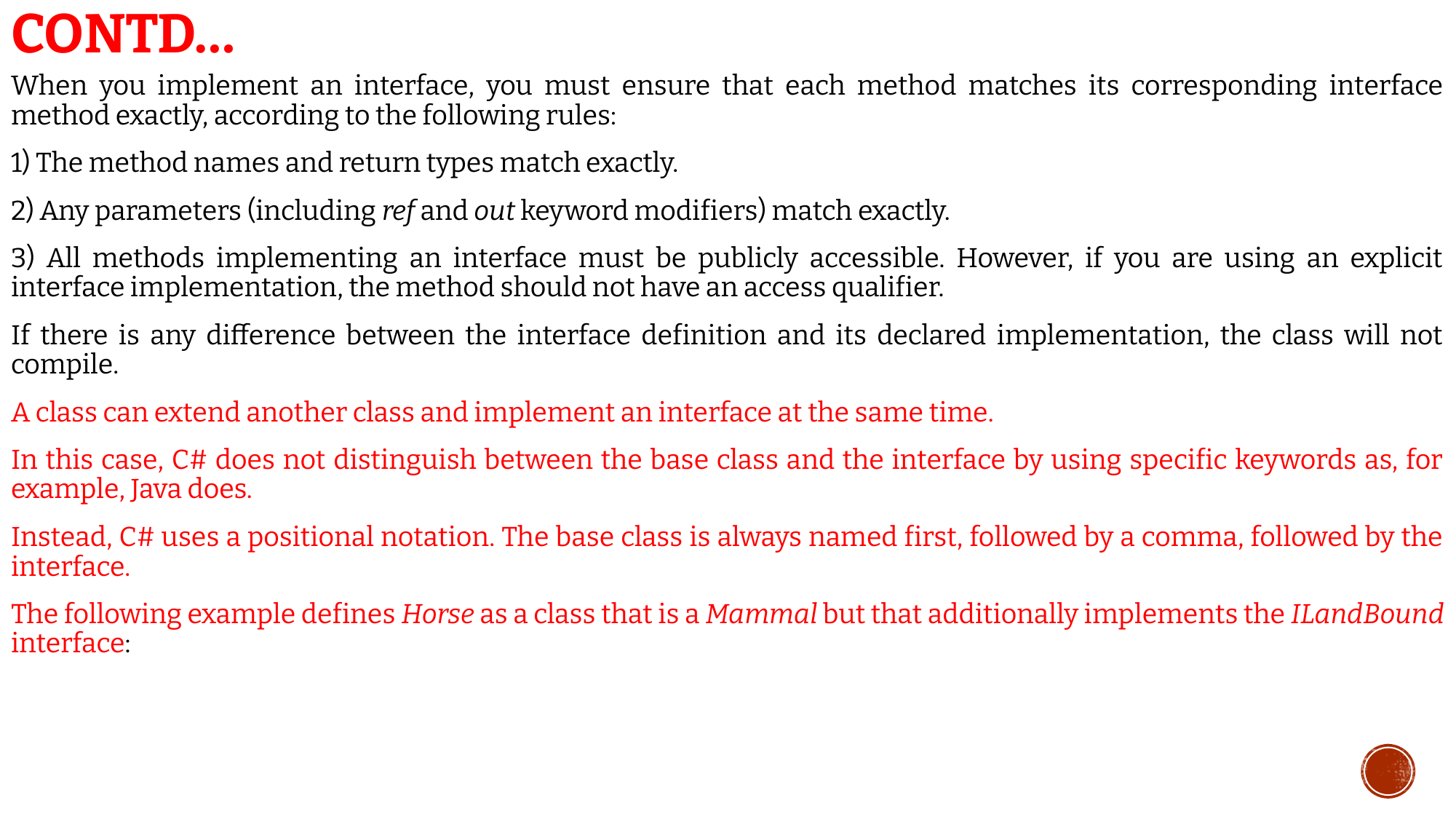

# Contd…
When you implement an interface, you must ensure that each method matches its corresponding interface method exactly, according to the following rules:
1) The method names and return types match exactly.
2) Any parameters (including ref and out keyword modifiers) match exactly.
3) All methods implementing an interface must be publicly accessible. However, if you are using an explicit interface implementation, the method should not have an access qualifier.
If there is any difference between the interface definition and its declared implementation, the class will not compile.
A class can extend another class and implement an interface at the same time.
In this case, C# does not distinguish between the base class and the interface by using specific keywords as, for example, Java does.
Instead, C# uses a positional notation. The base class is always named first, followed by a comma, followed by the interface.
The following example defines Horse as a class that is a Mammal but that additionally implements the ILandBound interface: